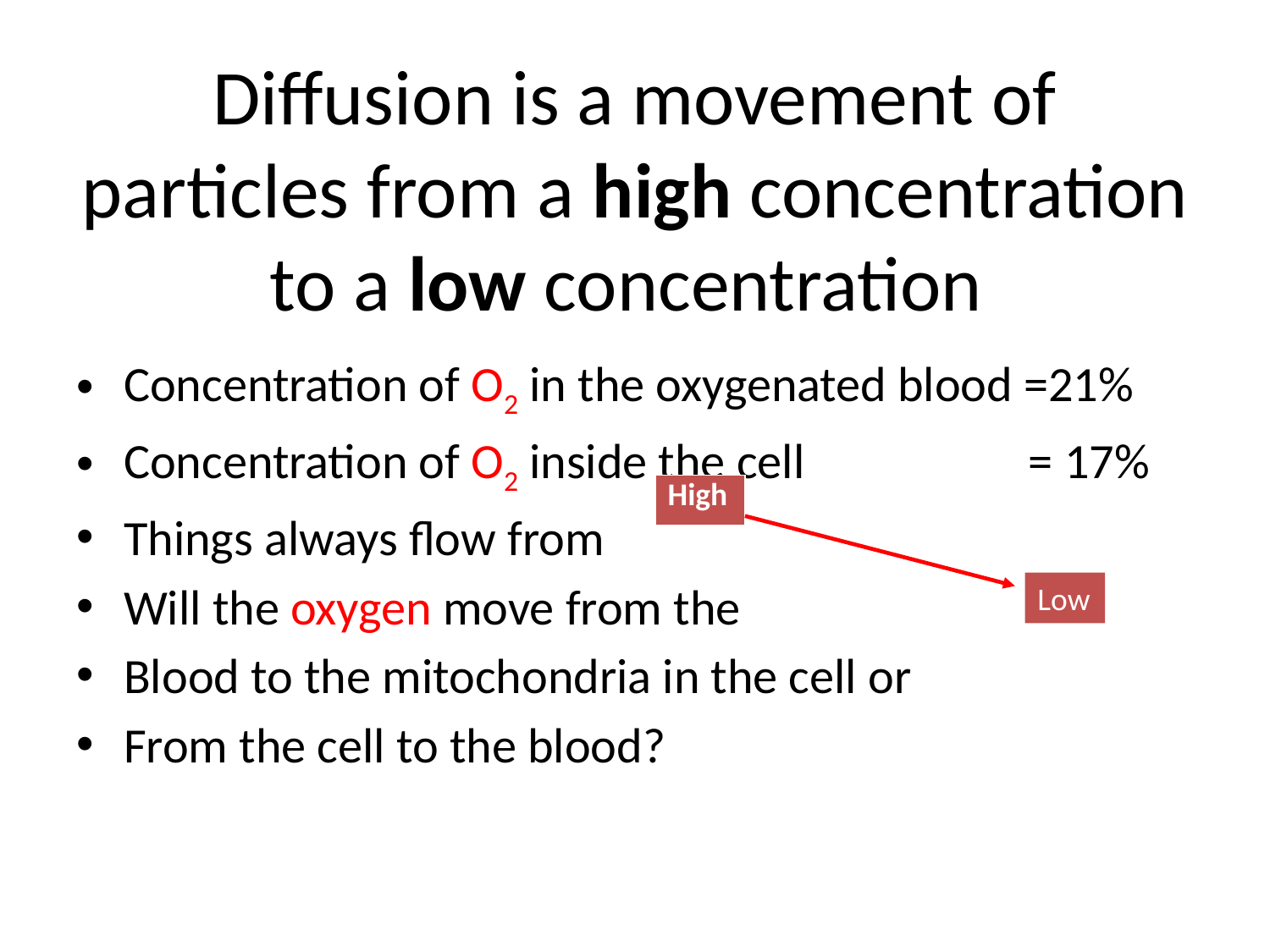

# Diffusion is a movement of particles from a high concentration to a low concentration

Concentration of O2 in the oxygenated blood =21%
Concentration of O2 inside the cell                    = 17%
Things always flow from
Will the oxygen move from the
Blood to the mitochondria in the cell or
From the cell to the blood?
| High |
| --- |
Low